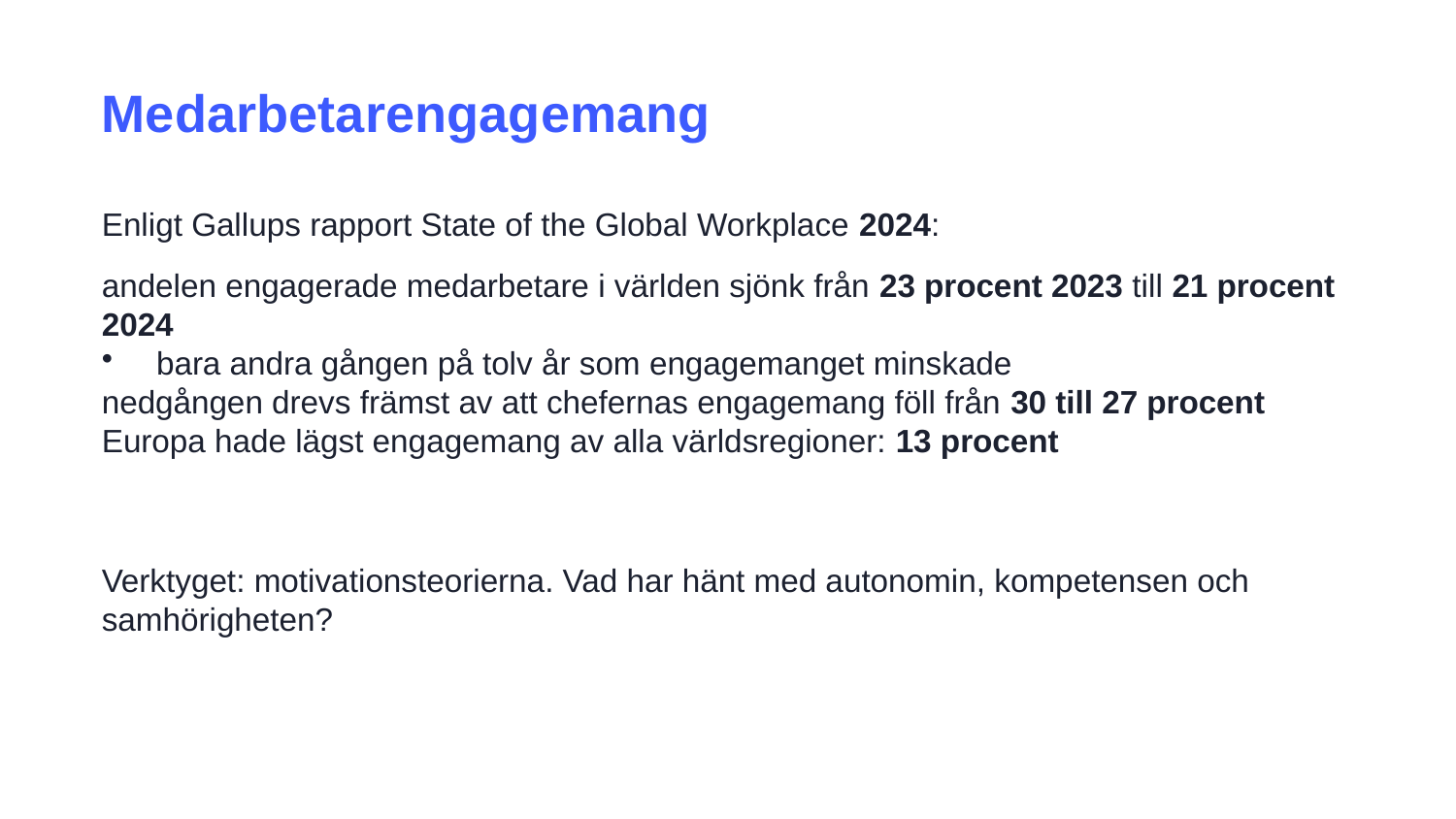

Medarbetarengagemang
Enligt Gallups rapport State of the Global Workplace 2024:
andelen engagerade medarbetare i världen sjönk från 23 procent 2023 till 21 procent 2024
bara andra gången på tolv år som engagemanget minskade
nedgången drevs främst av att chefernas engagemang föll från 30 till 27 procent
Europa hade lägst engagemang av alla världsregioner: 13 procent
Verktyget: motivationsteorierna. Vad har hänt med autonomin, kompetensen och samhörigheten?